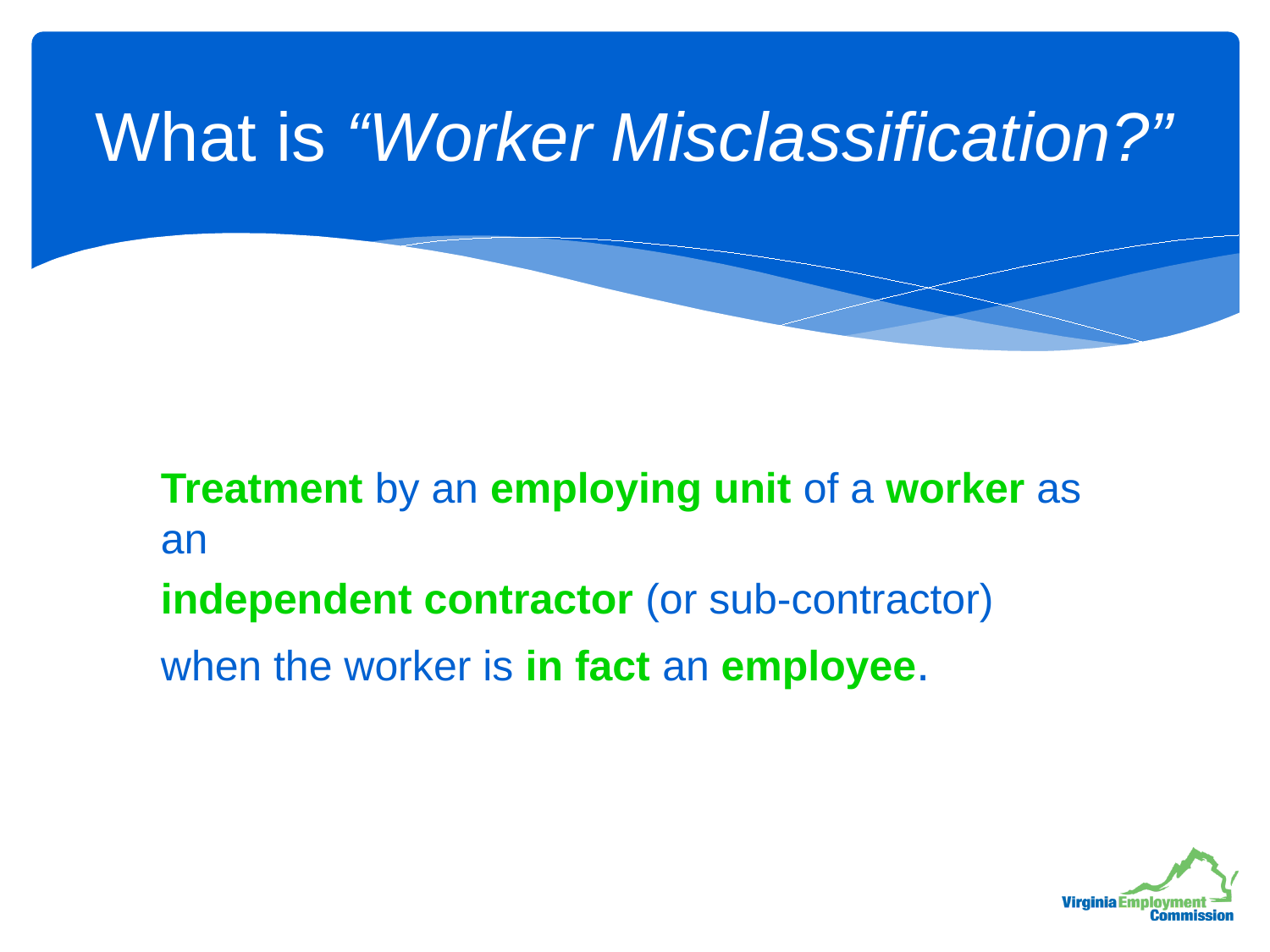

# What is “Worker Misclassification?”
Treatment by an employing unit of a worker as an
independent contractor (or sub-contractor)
when the worker is in fact an employee.